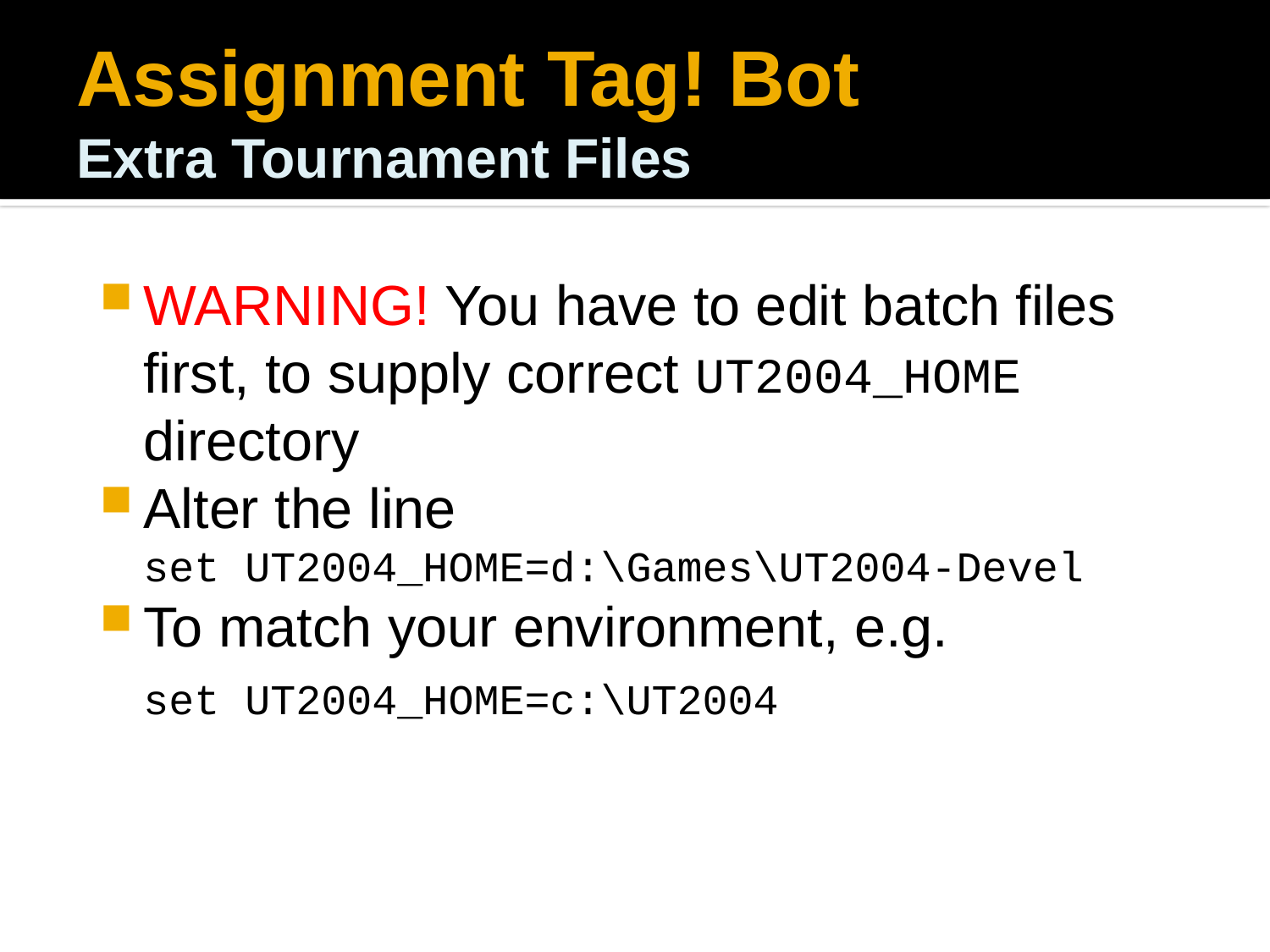

# Assignment Tag! Bot Extra Tournament Files
WARNING! You have to edit batch files first, to supply correct UT2004_HOME directory
Alter the line
	set UT2004_HOME=d:\Games\UT2004-Devel
To match your environment, e.g.
	set UT2004_HOME=c:\UT2004